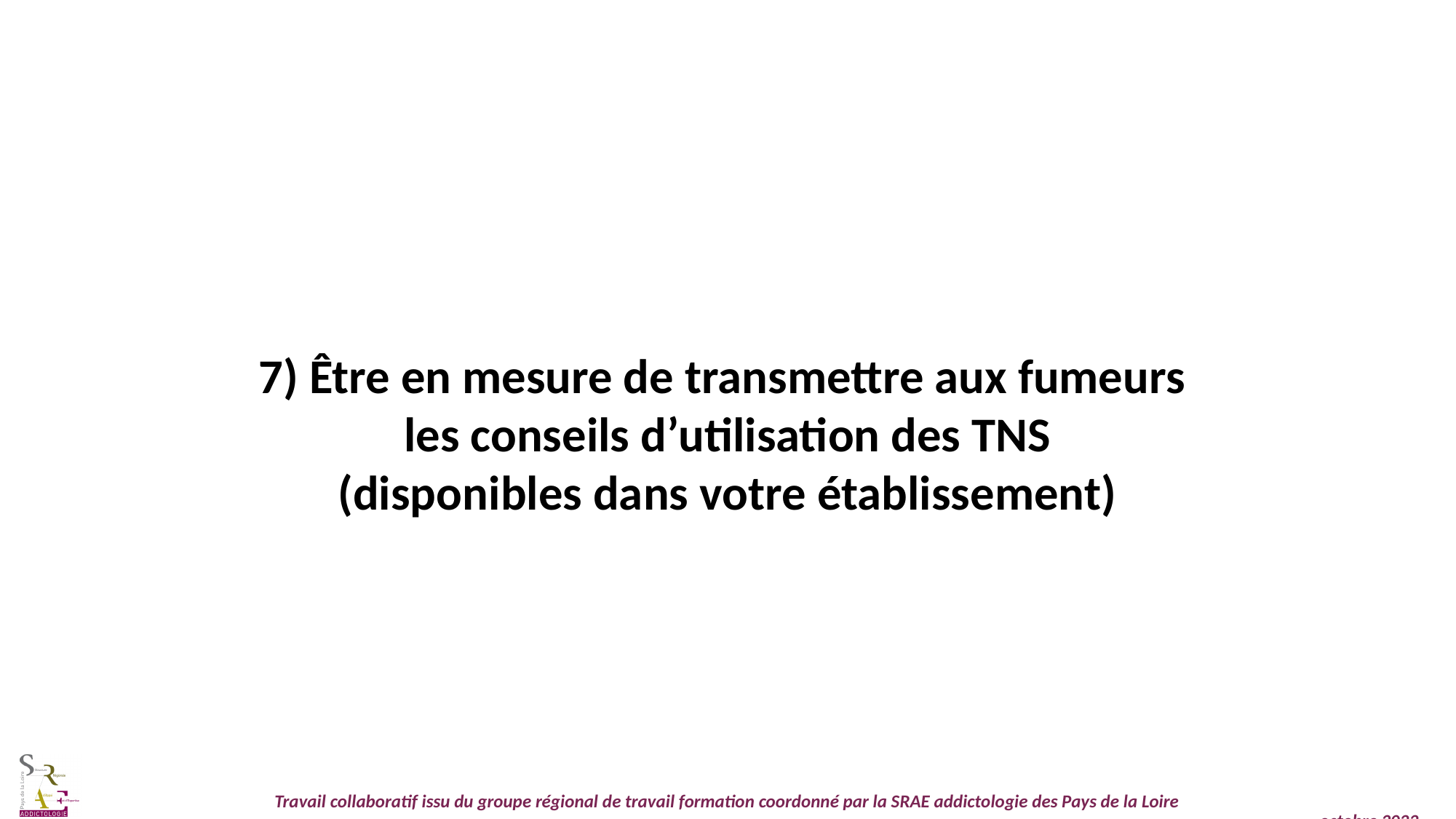

7) Être en mesure de transmettre aux fumeurs
les conseils d’utilisation des TNS
(disponibles dans votre établissement)